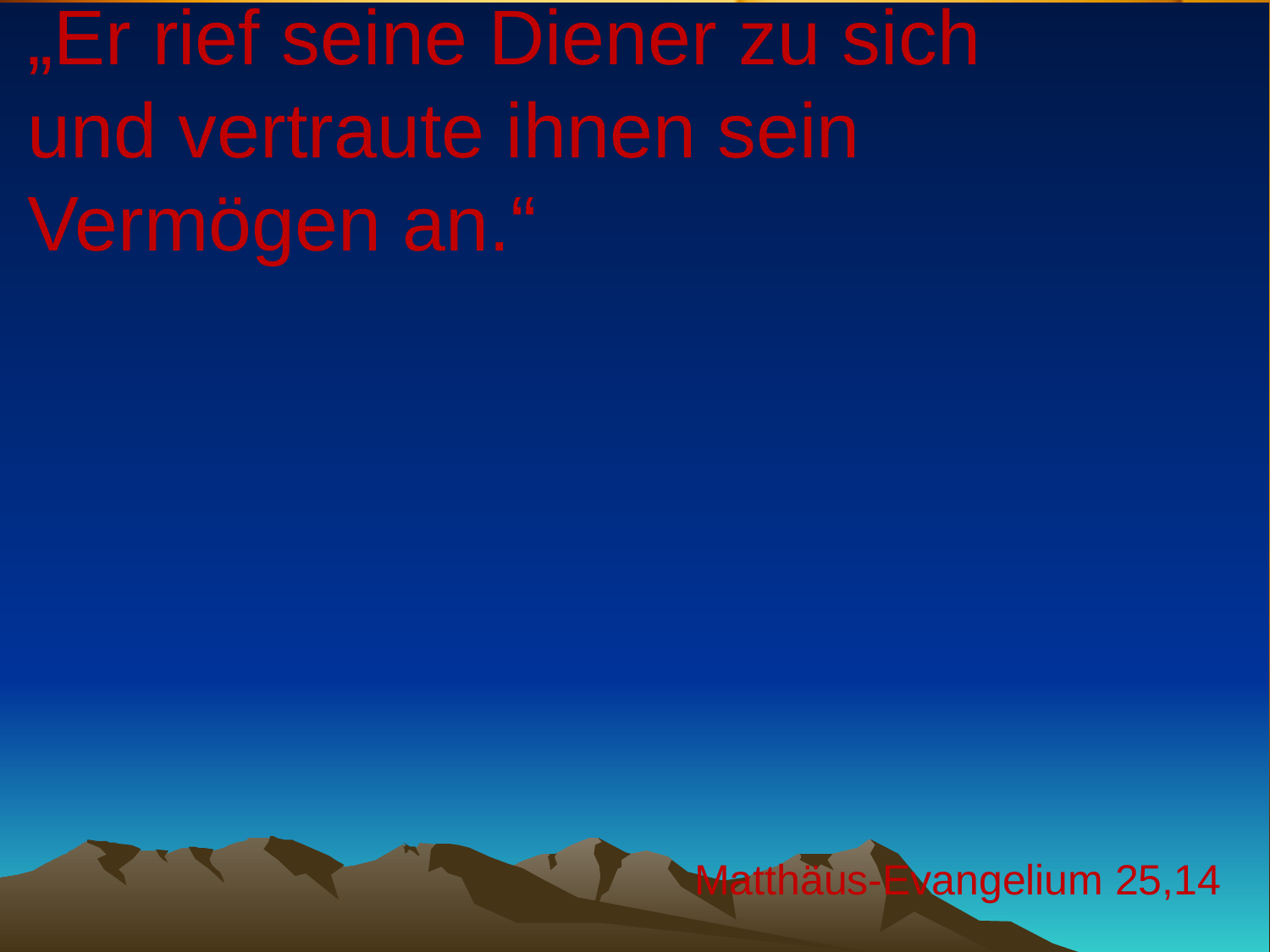

# „Er rief seine Diener zu sich und vertraute ihnen sein Vermögen an.“
Matthäus-Evangelium 25,14